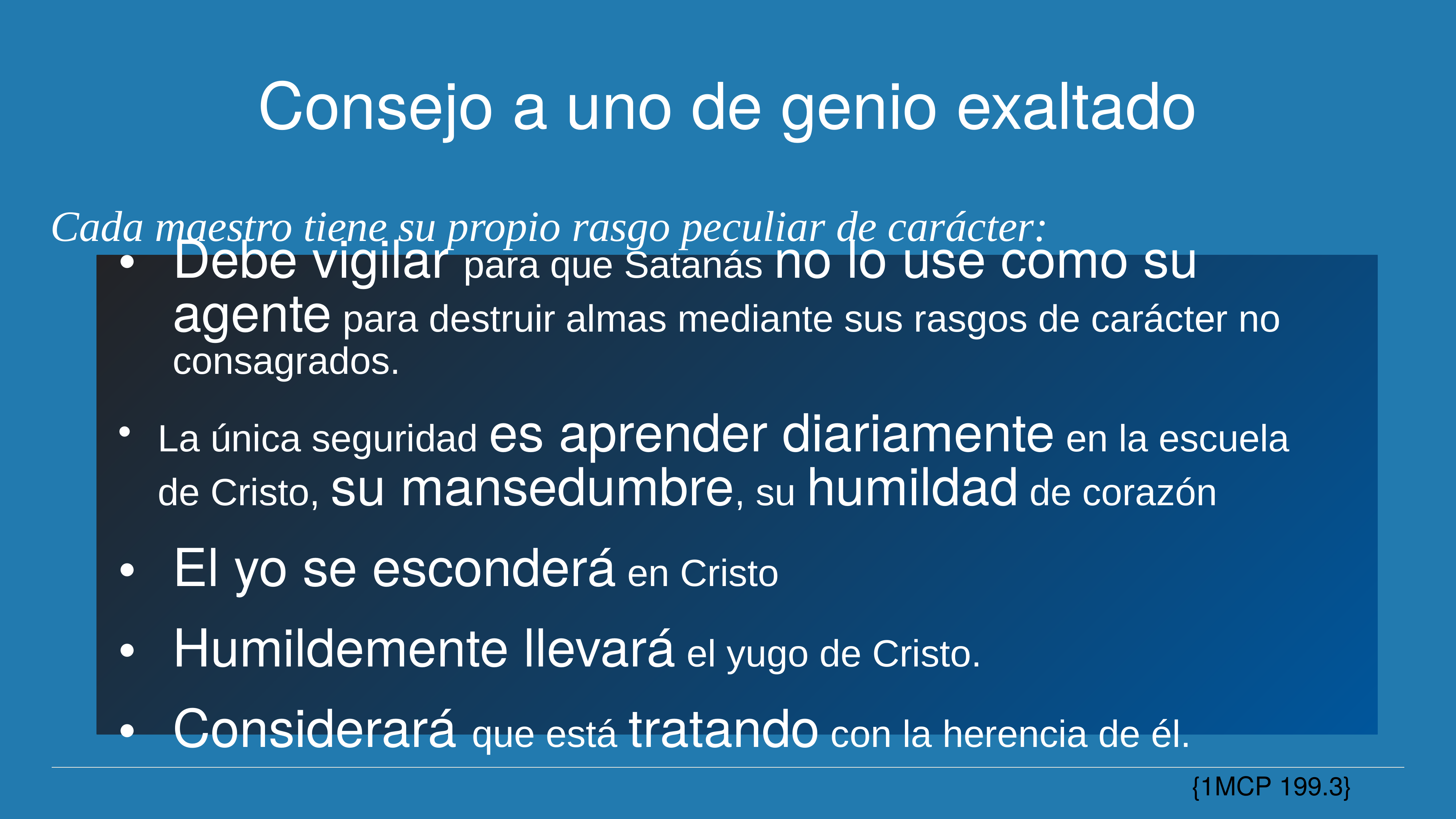

Consejo a uno de genio exaltado
Cada maestro tiene su propio rasgo peculiar de carácter:

Debe vigilar para que Satanás no lo use como su agente para destruir almas mediante sus rasgos de carácter no consagrados.
La única seguridad es aprender diariamente en la escuela de Cristo, su mansedumbre, su humildad de corazón
El yo se esconderá en Cristo
Humildemente llevará el yugo de Cristo.
Considerará que está tratando con la herencia de él.
{1MCP 199.3}